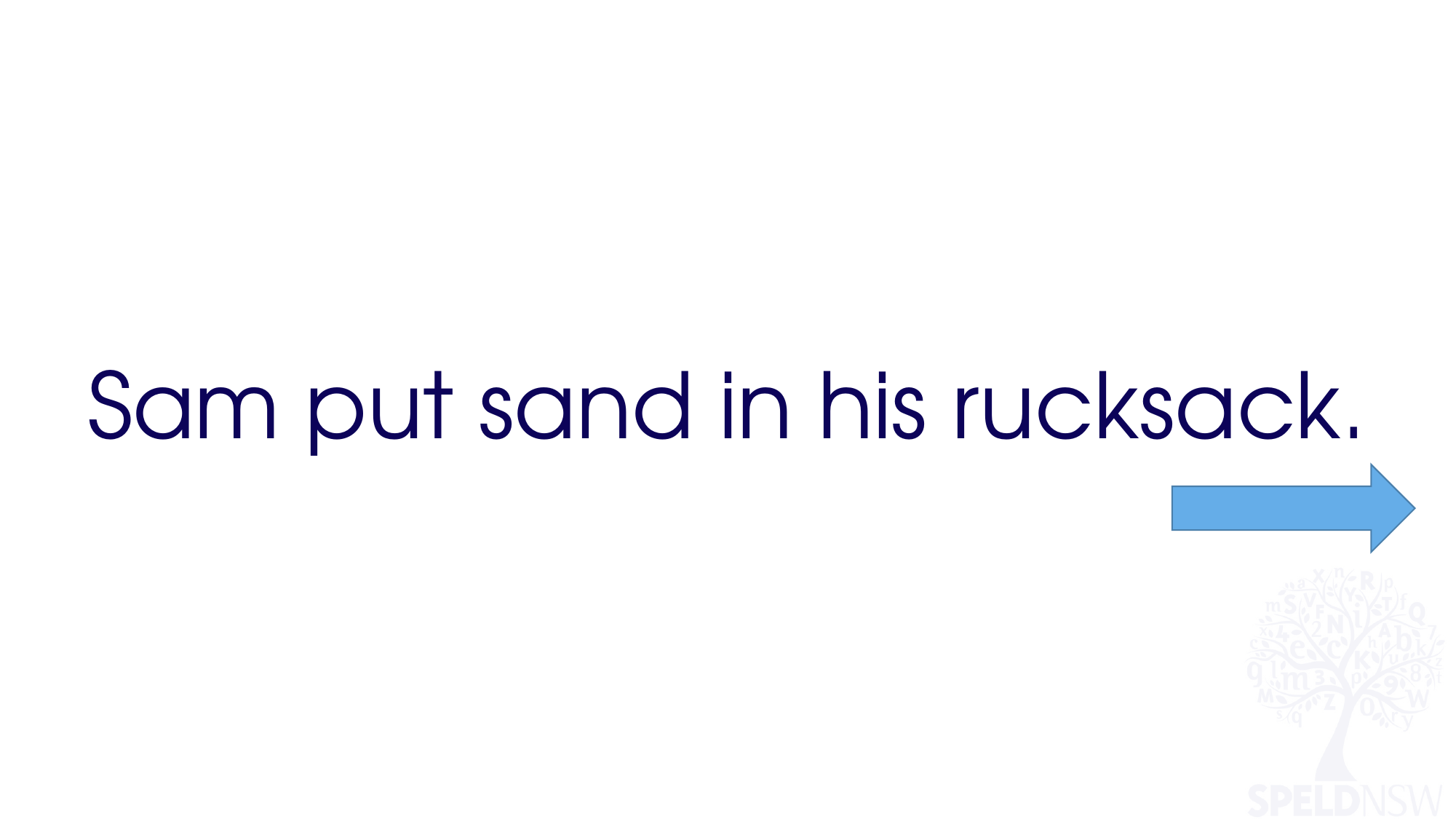

# Sam put sand in his rucksack.